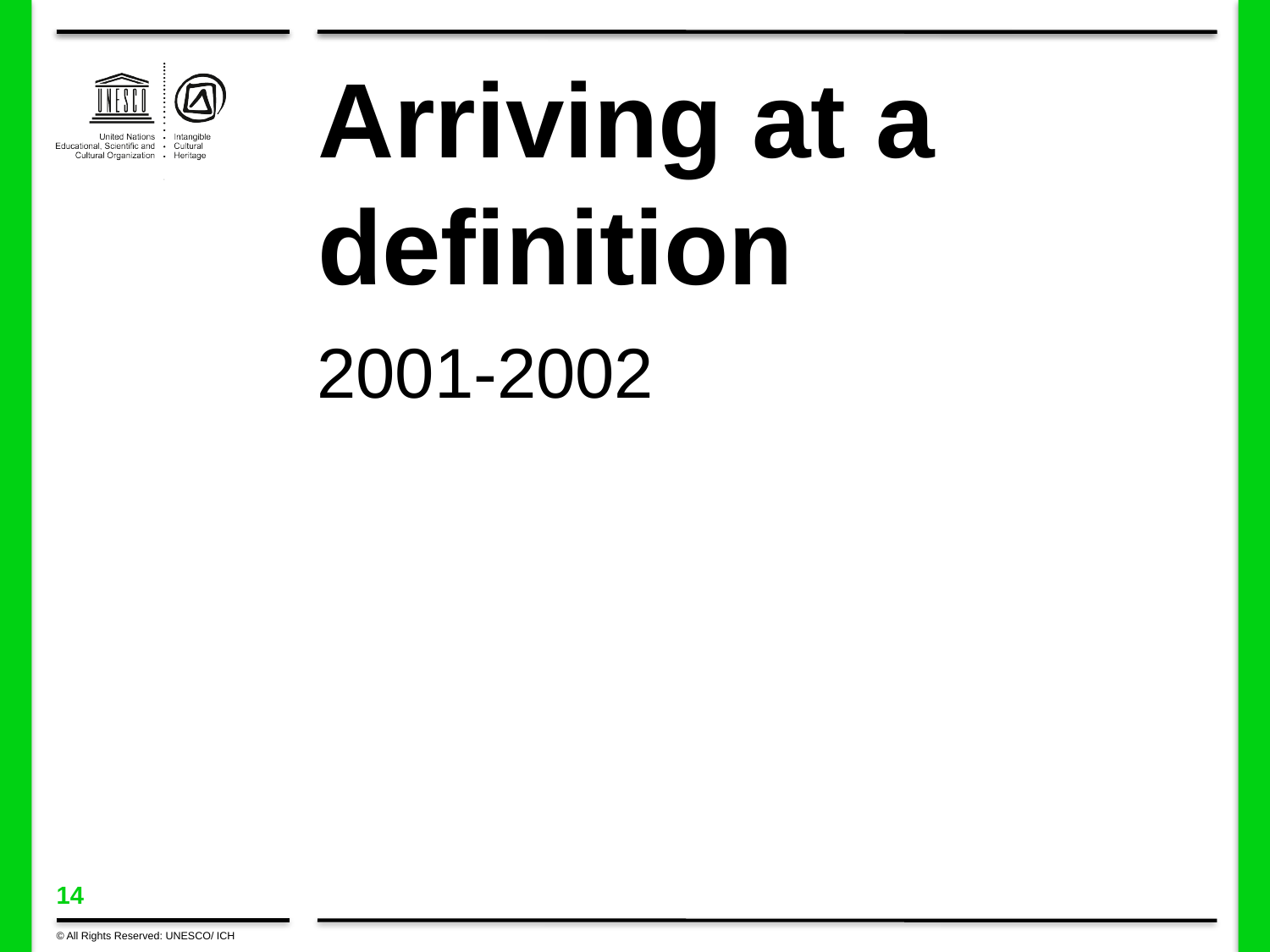

# Arriving at a definition
2001-2002
© All Rights Reserved: UNESCO/ ICH